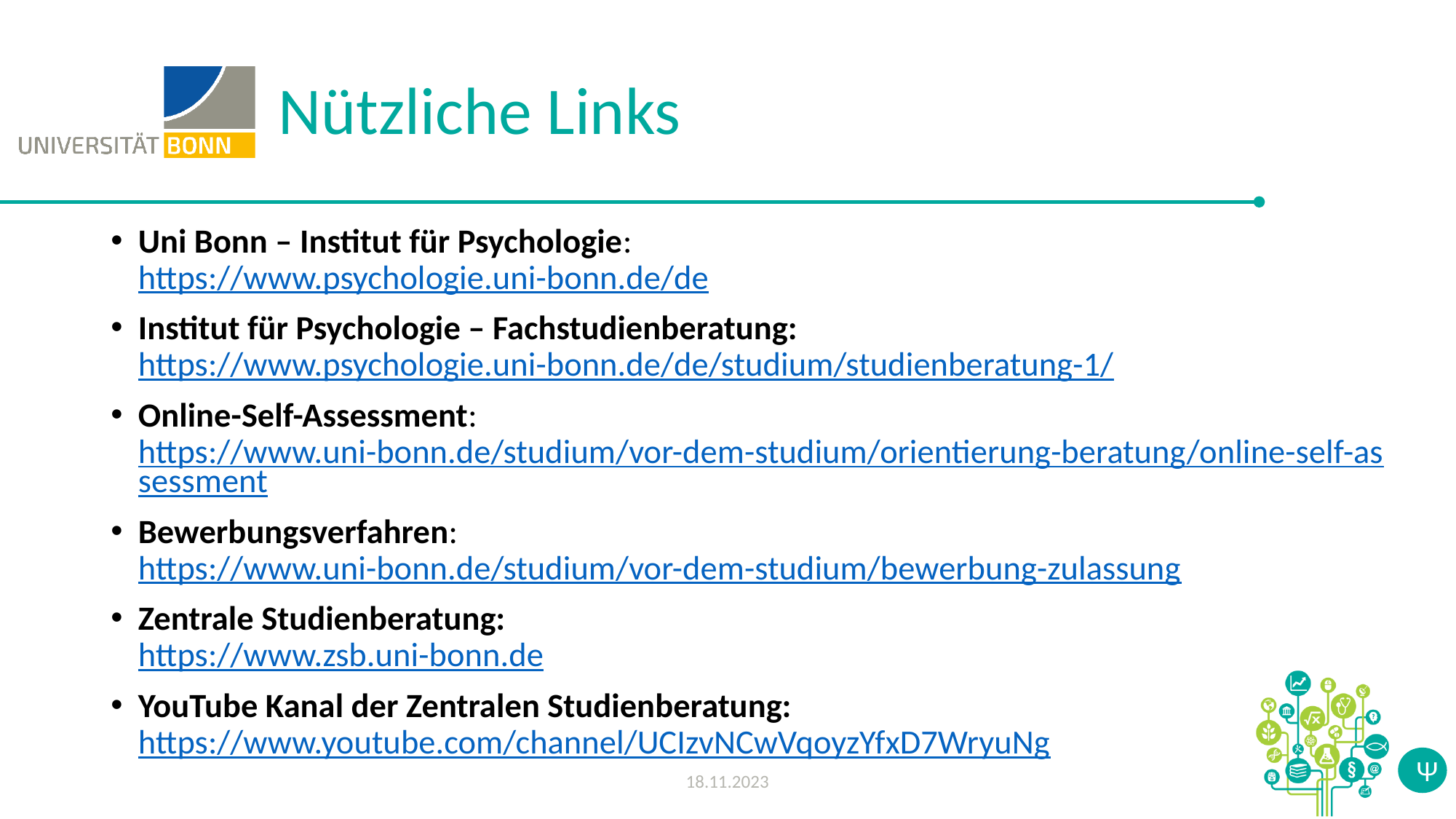

# Nützliche Links
Uni Bonn – Institut für Psychologie:
https://www.psychologie.uni-bonn.de/de
Institut für Psychologie – Fachstudienberatung:
https://www.psychologie.uni-bonn.de/de/studium/studienberatung-1/
Online-Self-Assessment:
https://www.uni-bonn.de/studium/vor-dem-studium/orientierung-beratung/online-self-assessment
Bewerbungsverfahren:
https://www.uni-bonn.de/studium/vor-dem-studium/bewerbung-zulassung
Zentrale Studienberatung:
https://www.zsb.uni-bonn.de
YouTube Kanal der Zentralen Studienberatung: https://www.youtube.com/channel/UCIzvNCwVqoyzYfxD7WryuNg

15
18.11.2023